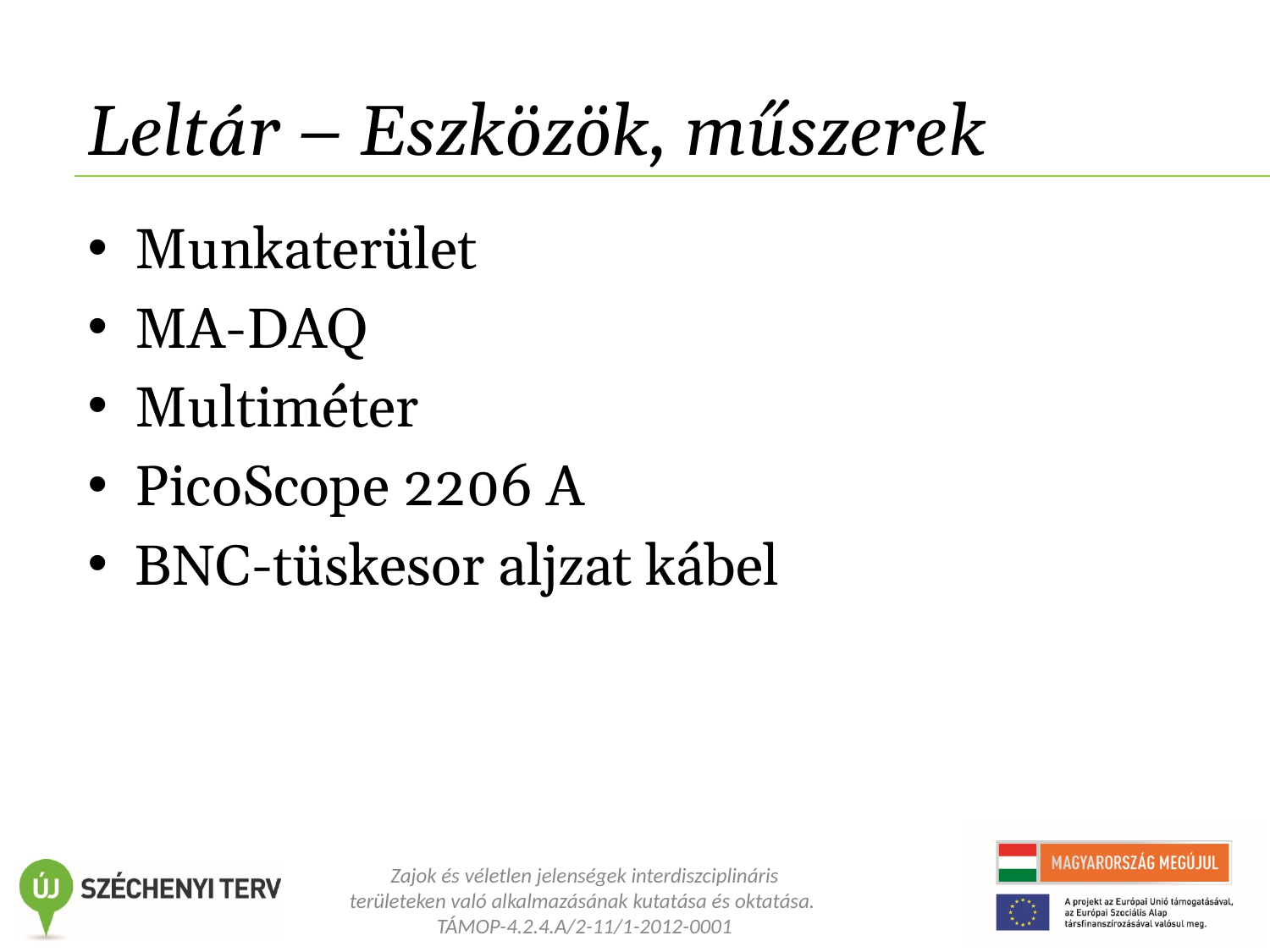

# Leltár – Eszközök, műszerek
Munkaterület
MA-DAQ
Multiméter
PicoScope 2206 A
BNC-tüskesor aljzat kábel